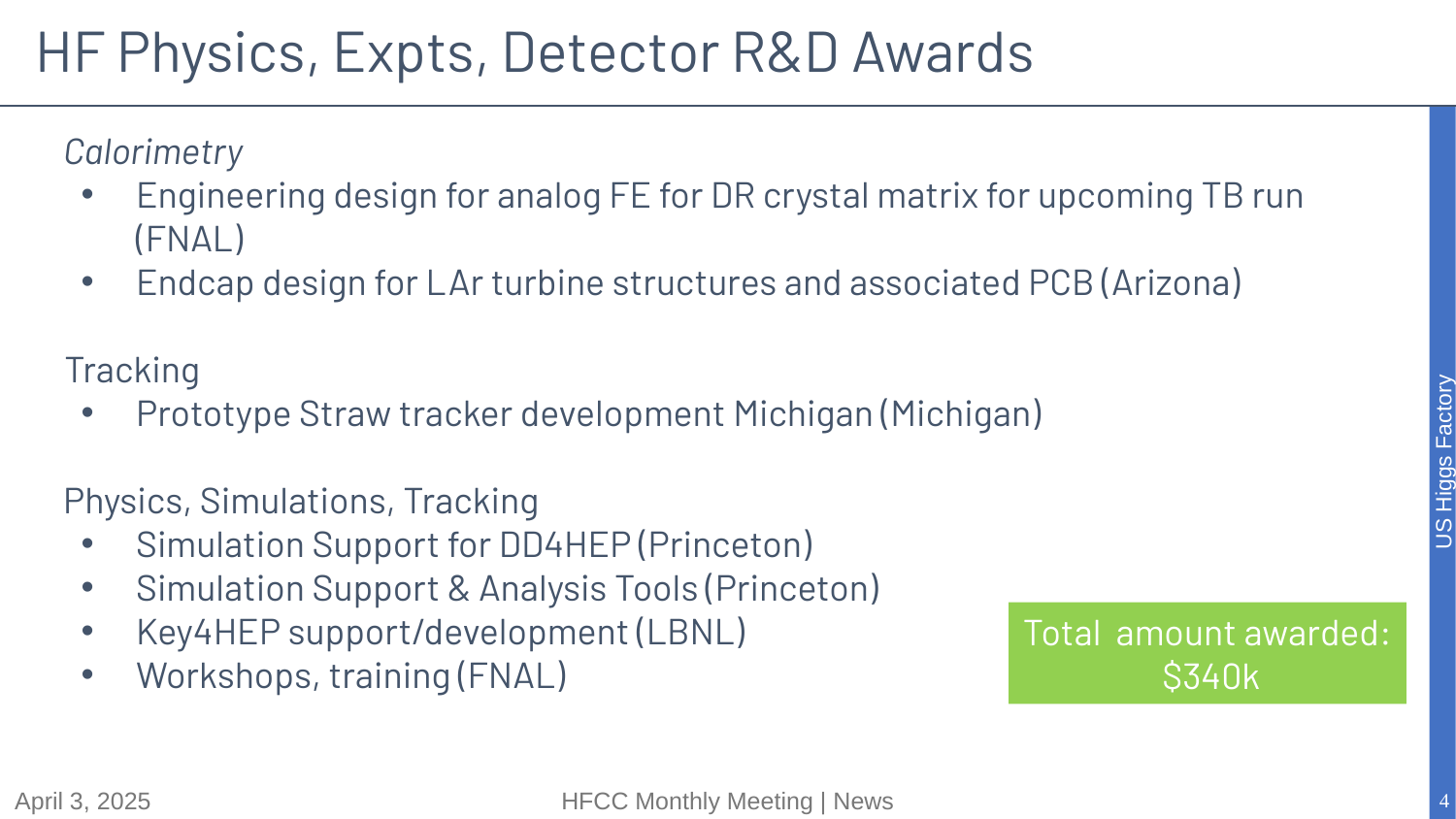

# HF Physics, Expts, Detector R&D Awards
Calorimetry
Engineering design for analog FE for DR crystal matrix for upcoming TB run (FNAL)
Endcap design for LAr turbine structures and associated PCB (Arizona)
Tracking
Prototype Straw tracker development Michigan (Michigan)
Physics, Simulations, Tracking
Simulation Support for DD4HEP (Princeton)
Simulation Support & Analysis Tools (Princeton)
Key4HEP support/development (LBNL)
Workshops, training (FNAL)
Total  amount awarded:
 $340k
April 3, 2025
HFCC Monthly Meeting | News
4